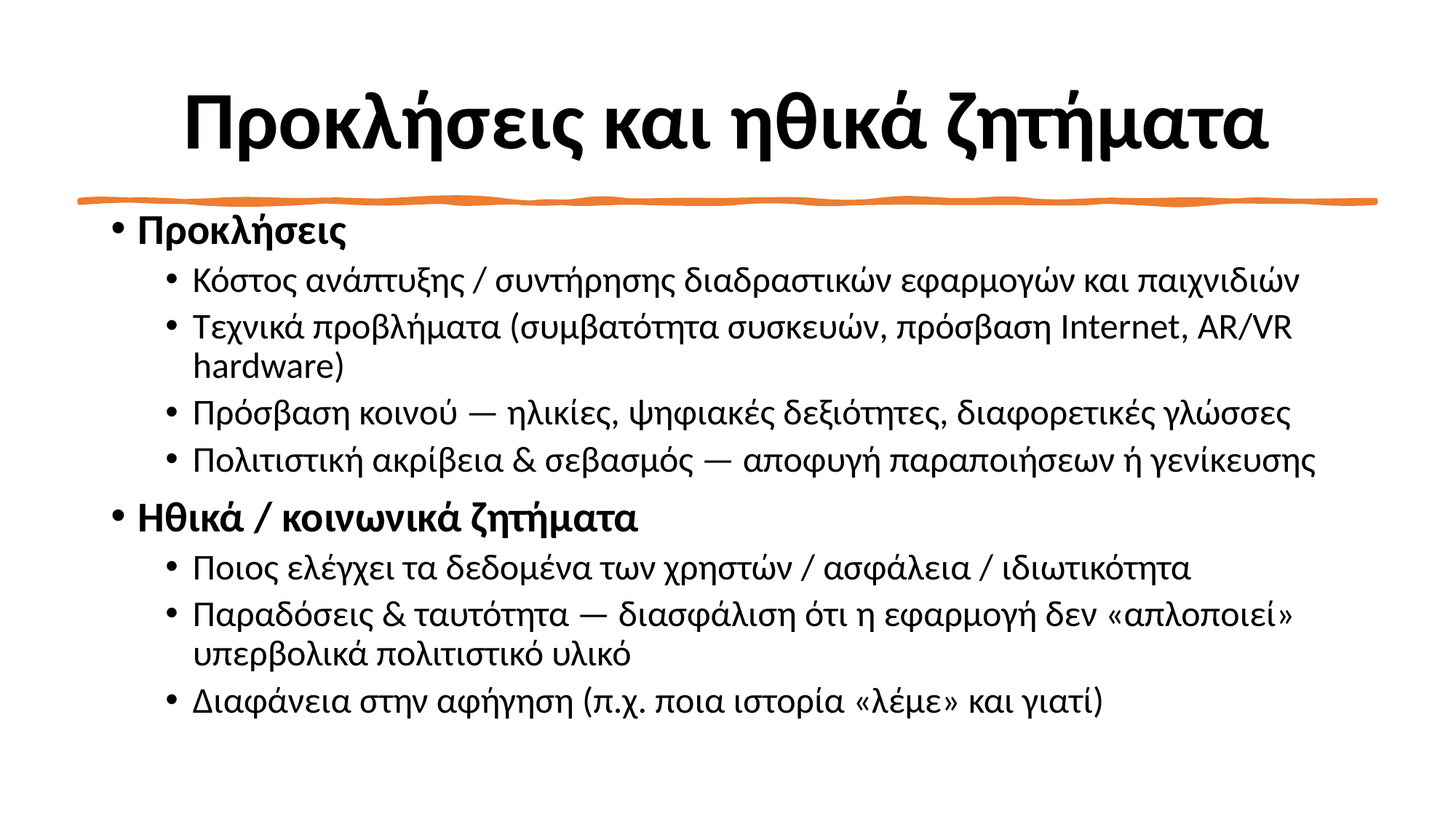

# Προκλήσεις και ηθικά ζητήματα

Προκλήσεις
Κόστος ανάπτυξης / συντήρησης διαδραστικών εφαρμογών και παιχνιδιών
Τεχνικά προβλήματα (συμβατότητα συσκευών, πρόσβαση Internet, AR/VR hardware)
Πρόσβαση κοινού — ηλικίες, ψηφιακές δεξιότητες, διαφορετικές γλώσσες
Πολιτιστική ακρίβεια & σεβασμός — αποφυγή παραποιήσεων ή γενίκευσης
Ηθικά / κοινωνικά ζητήματα
Ποιος ελέγχει τα δεδομένα των χρηστών / ασφάλεια / ιδιωτικότητα
Παραδόσεις & ταυτότητα — διασφάλιση ότι η εφαρμογή δεν «απλοποιεί» υπερβολικά πολιτιστικό υλικό
Διαφάνεια στην αφήγηση (π.χ. ποια ιστορία «λέμε» και γιατί)